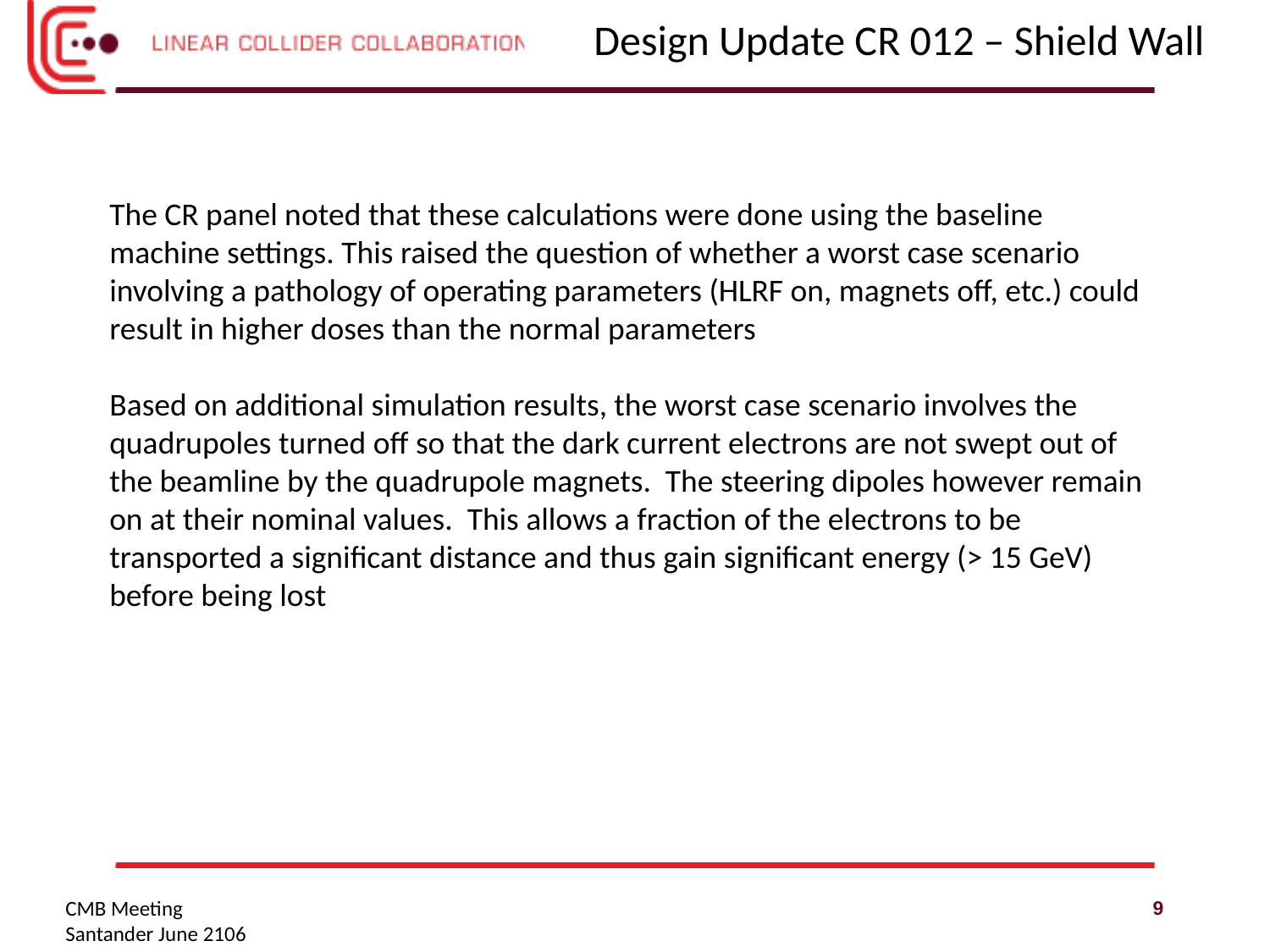

Design Update CR 012 – Shield Wall
The CR panel noted that these calculations were done using the baseline machine settings. This raised the question of whether a worst case scenario involving a pathology of operating parameters (HLRF on, magnets off, etc.) could result in higher doses than the normal parameters

Based on additional simulation results, the worst case scenario involves the quadrupoles turned off so that the dark current electrons are not swept out of the beamline by the quadrupole magnets.  The steering dipoles however remain on at their nominal values.  This allows a fraction of the electrons to be transported a significant distance and thus gain significant energy (> 15 GeV) before being lost

9